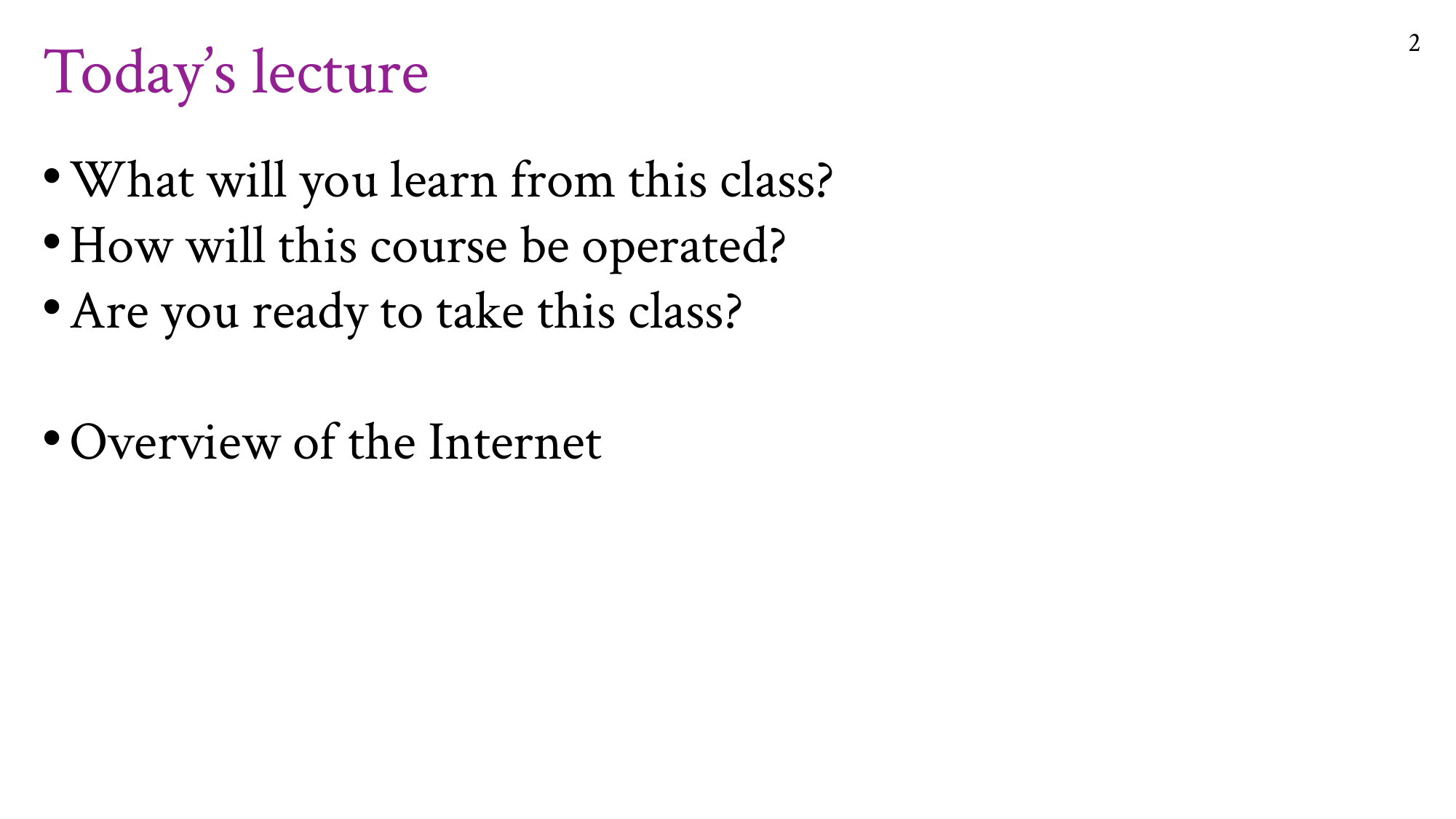

# Today’s lecture
What will you learn from this class?
How will this course be operated?
Are you ready to take this class?

Overview of the Internet